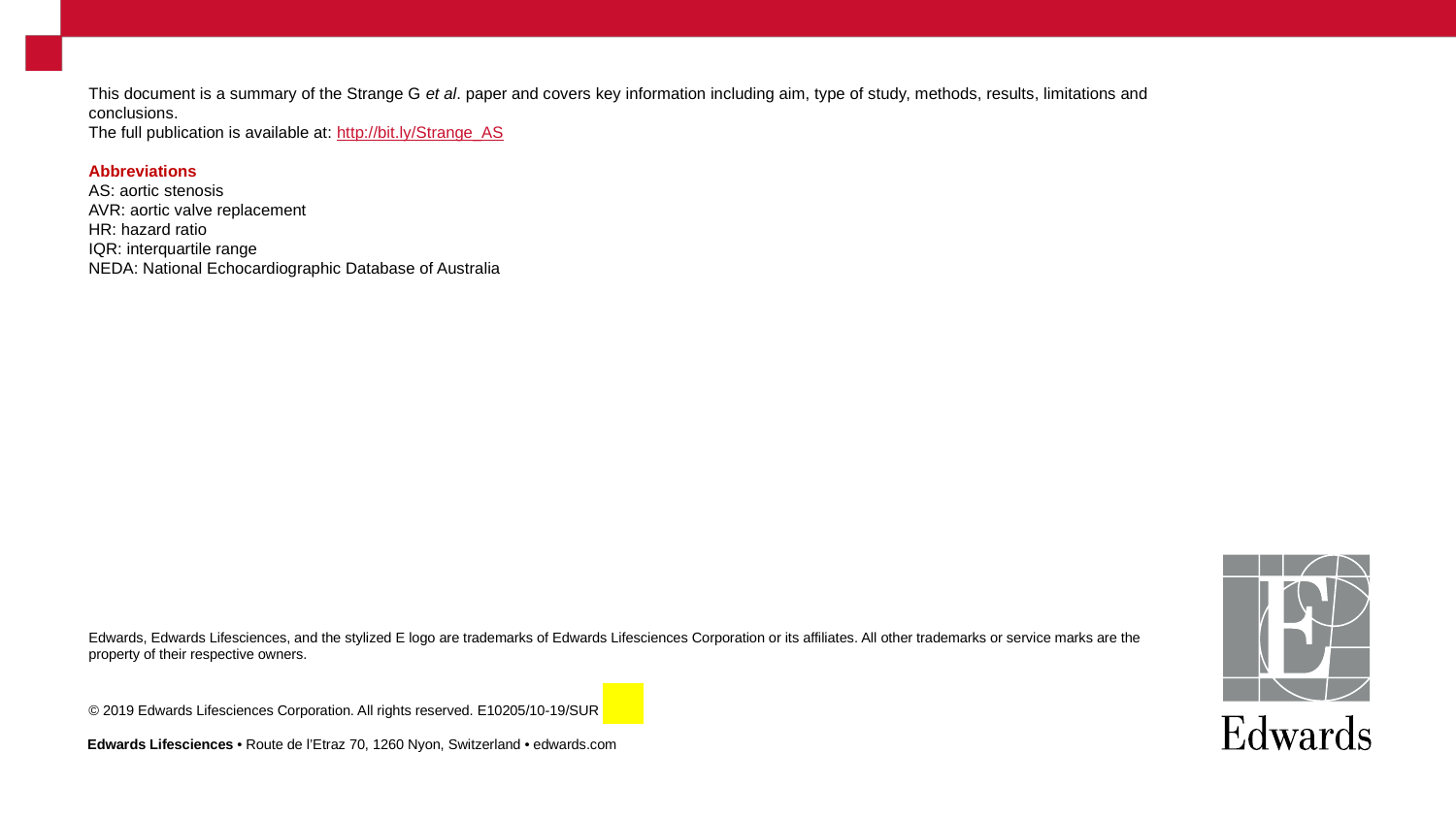

This document is a summary of the Strange G et al. paper and covers key information including aim, type of study, methods, results, limitations and conclusions.
The full publication is available at: http://bit.ly/Strange_AS

Abbreviations
AS: aortic stenosis
AVR: aortic valve replacement
HR: hazard ratio
IQR: interquartile range
NEDA: National Echocardiographic Database of Australia

Edwards, Edwards Lifesciences, and the stylized E logo are trademarks of Edwards Lifesciences Corporation or its affiliates. All other trademarks or service marks are the property of their respective owners.

© 2019 Edwards Lifesciences Corporation. All rights reserved. E10205/10-19/SUR